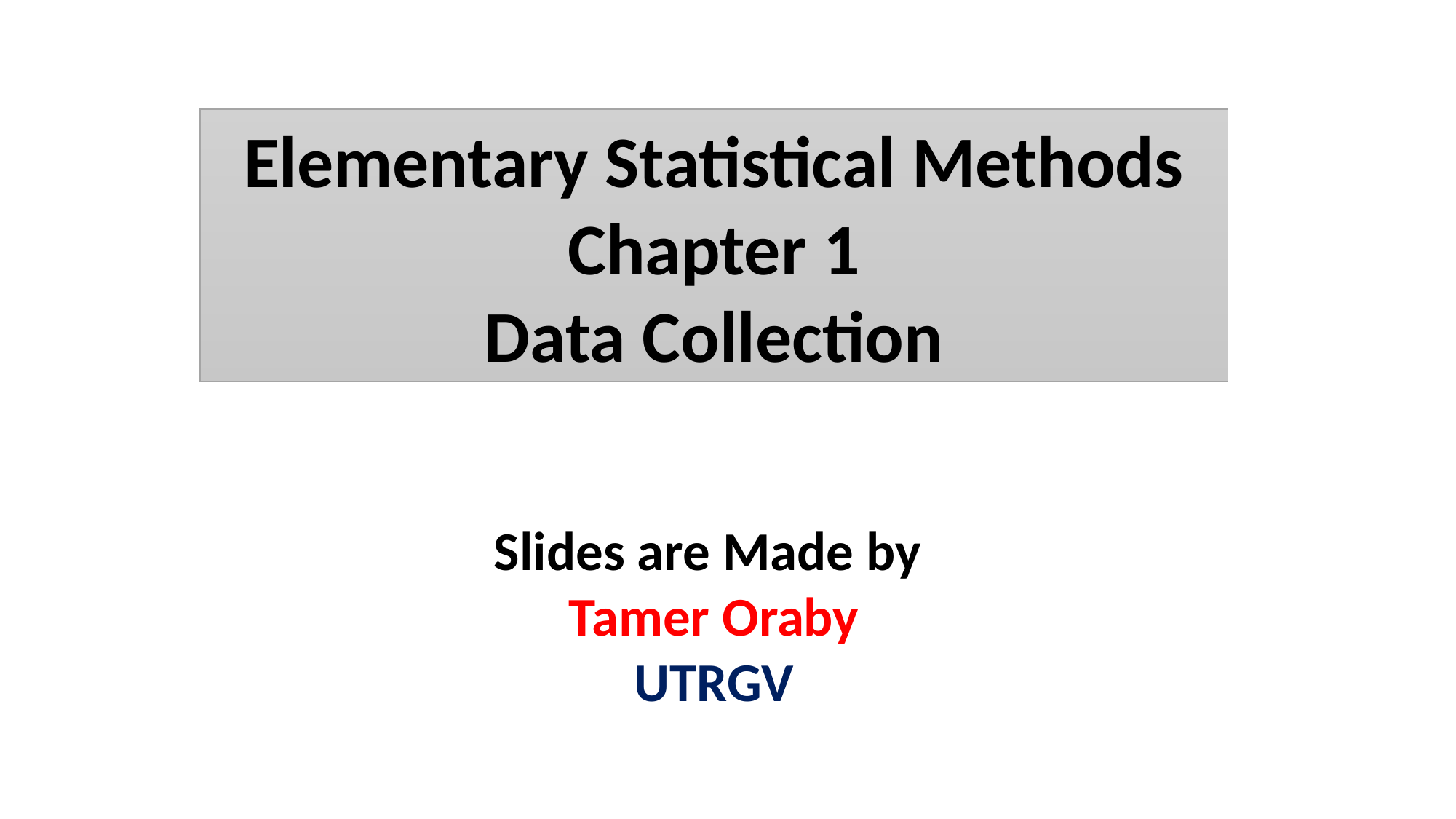

Elementary Statistical Methods
Chapter 1
Data Collection
Slides are Made by
Tamer Oraby
UTRGV